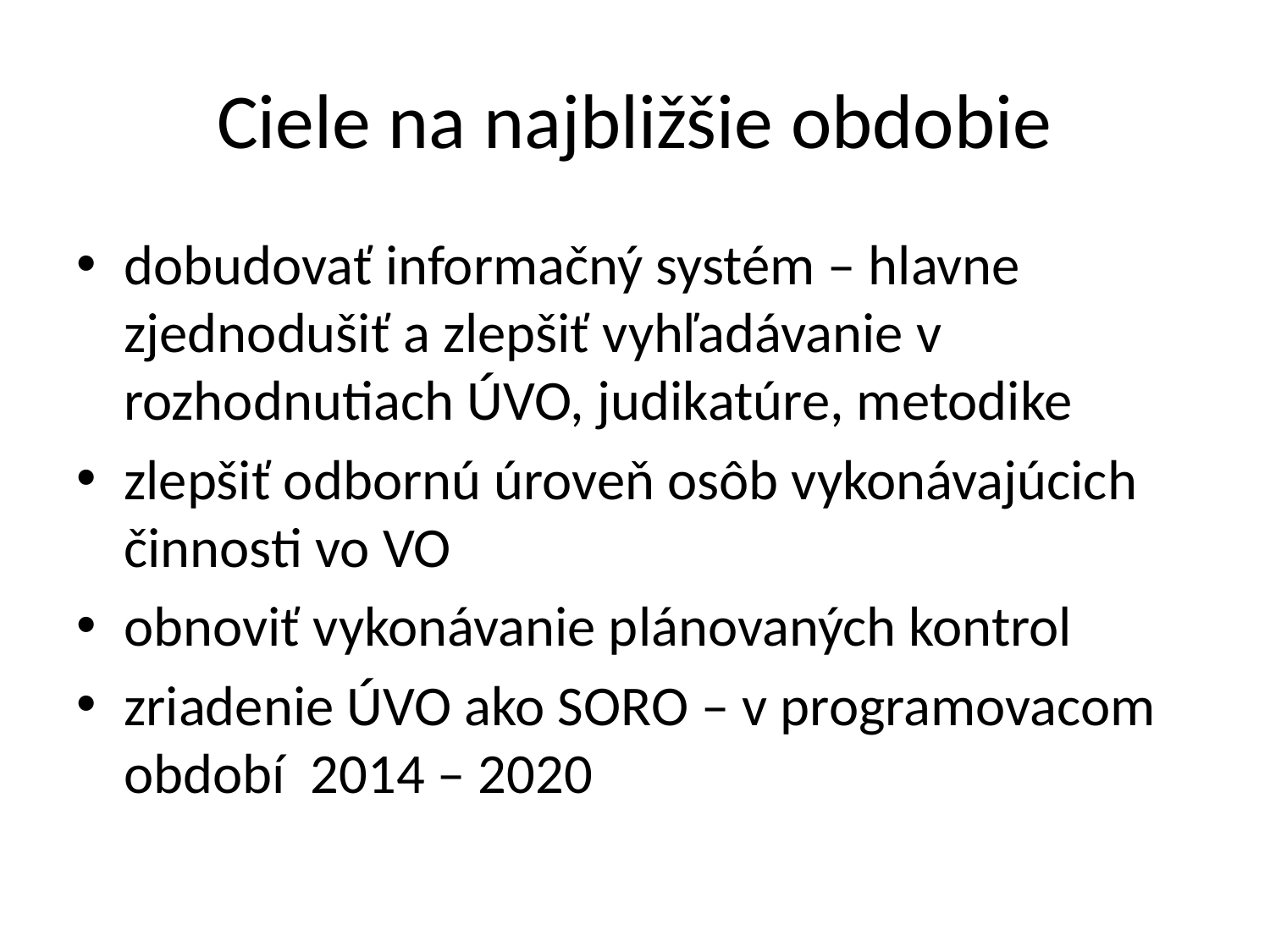

# Ciele na najbližšie obdobie
dobudovať informačný systém – hlavne zjednodušiť a zlepšiť vyhľadávanie v rozhodnutiach ÚVO, judikatúre, metodike
zlepšiť odbornú úroveň osôb vykonávajúcich činnosti vo VO
obnoviť vykonávanie plánovaných kontrol
zriadenie ÚVO ako SORO – v programovacom období  2014 – 2020